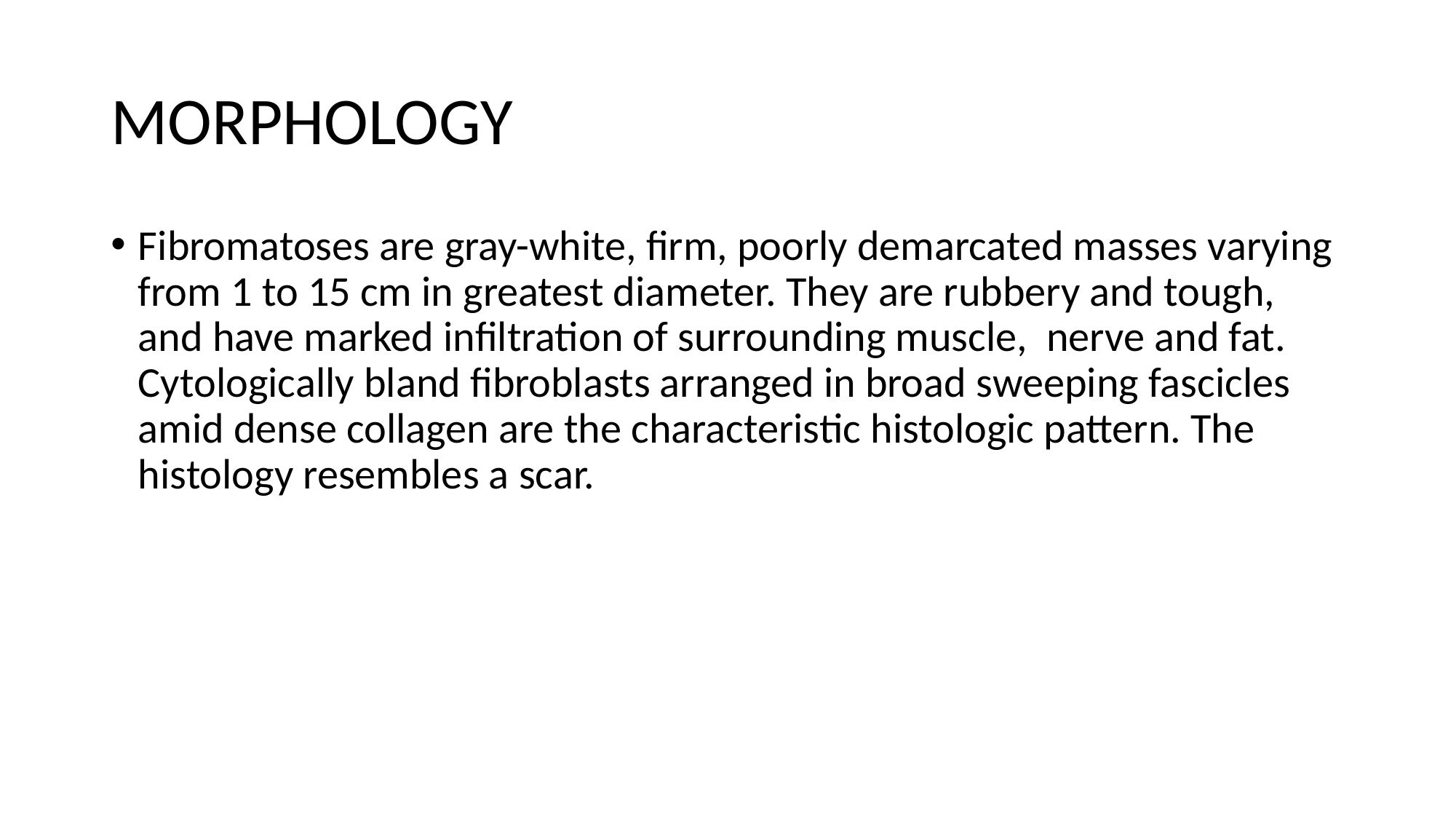

# MORPHOLOGY
Fibromatoses are gray-white, firm, poorly demarcated masses varying from 1 to 15 cm in greatest diameter. They are rubbery and tough, and have marked infiltration of surrounding muscle,  nerve and fat. Cytologically bland fibroblasts arranged in broad sweeping fascicles amid dense collagen are the characteristic histologic pattern. The histology resembles a scar.